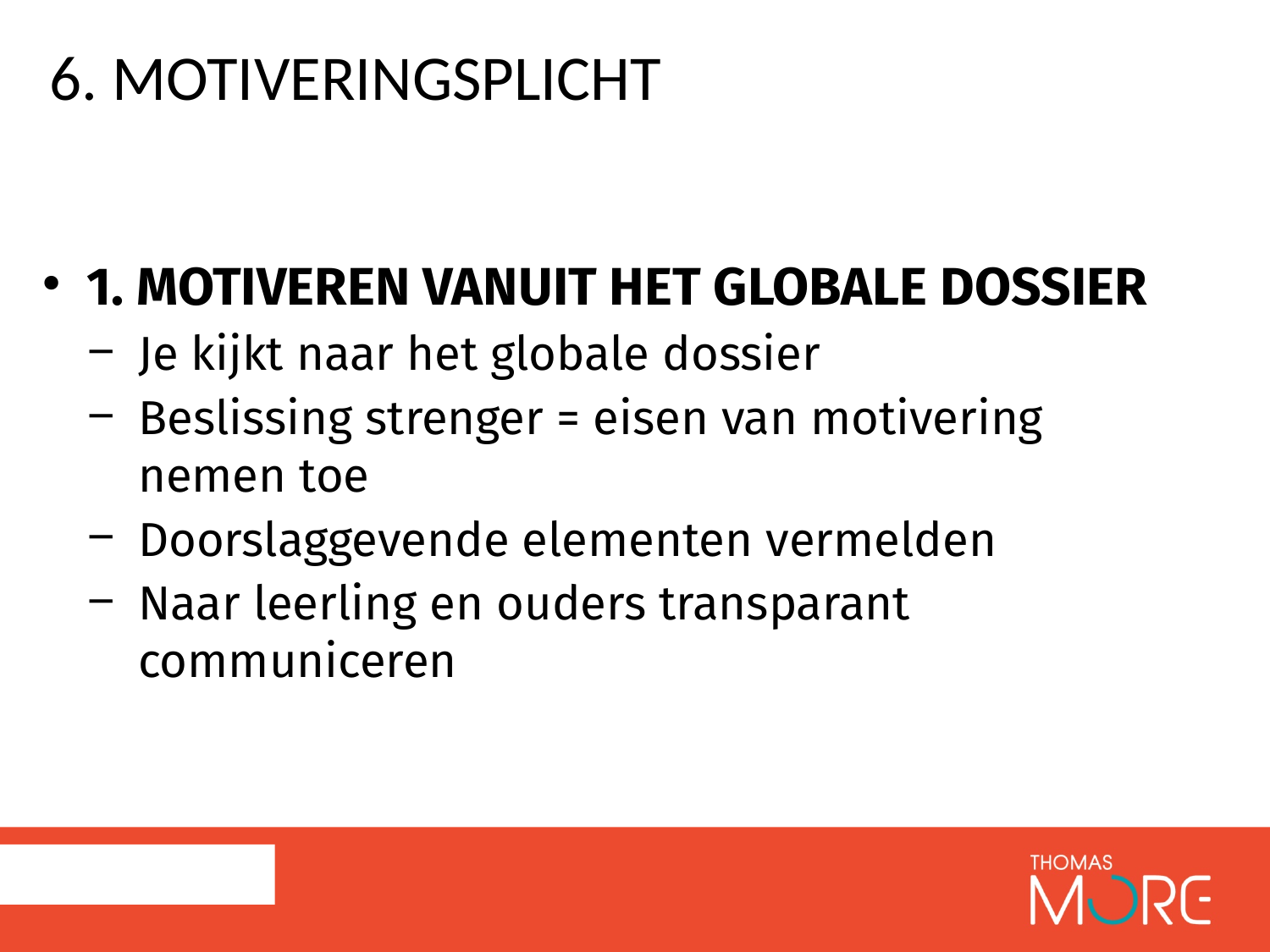

# 6. MOTIVERINGSPLICHT
1. MOTIVEREN VANUIT HET GLOBALE DOSSIER
Je kijkt naar het globale dossier
Beslissing strenger = eisen van motivering nemen toe
Doorslaggevende elementen vermelden
Naar leerling en ouders transparant communiceren